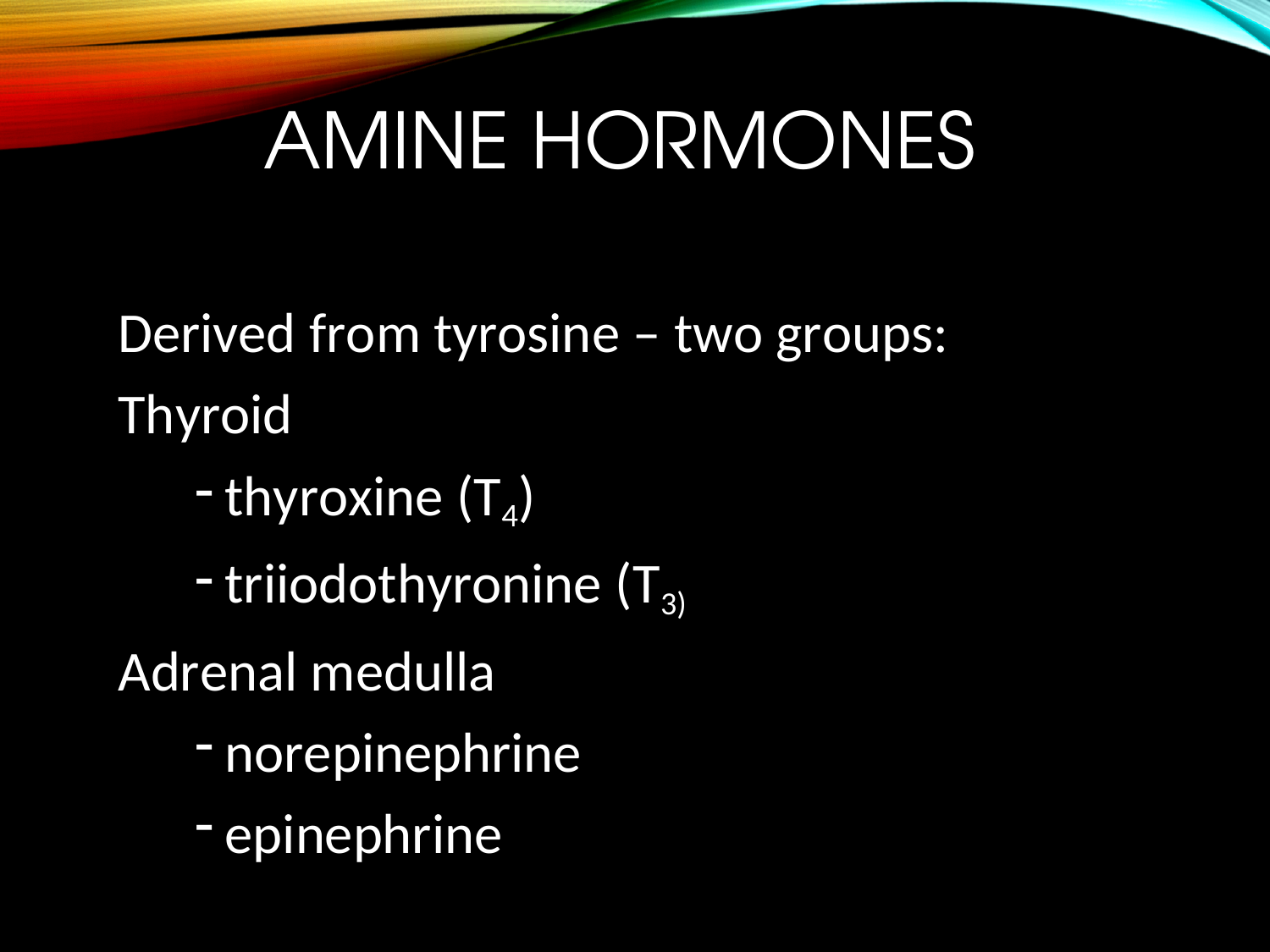

# Amine Hormones
Derived from tyrosine – two groups:
Thyroid
thyroxine (T4)
triiodothyronine (T3)
Adrenal medulla
norepinephrine
epinephrine